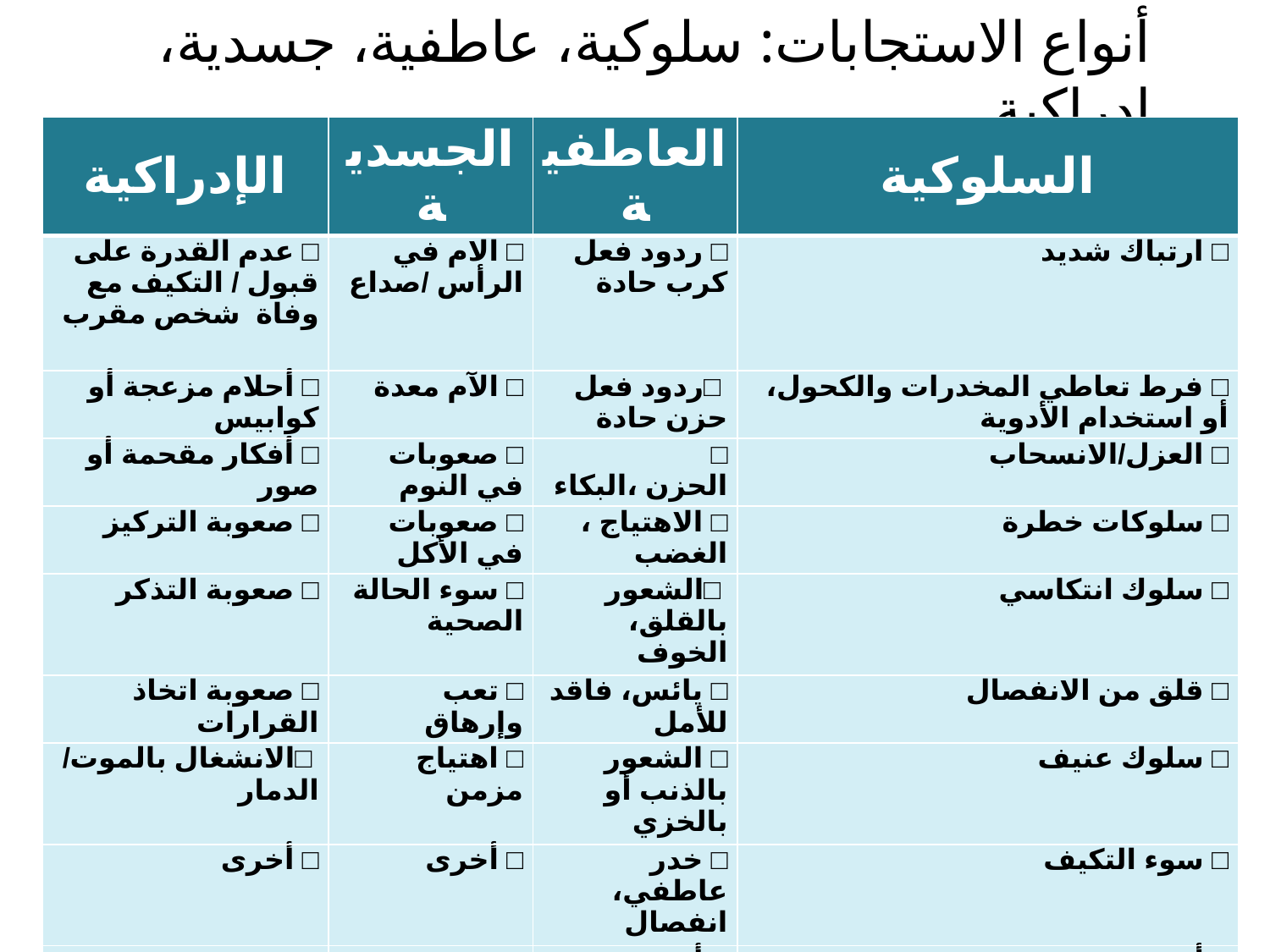

أنواع الاستجابات: سلوكية، عاطفية، جسدية، ادراكية
| الإدراكية | الجسدية | العاطفية | السلوكية |
| --- | --- | --- | --- |
| □ عدم القدرة على قبول / التكيف مع وفاة شخص مقرب | □ آلام في الرأس /صداع | □ ردود فعل كرب حادة | □ ارتباك شديد |
| □ أحلام مزعجة أو كوابيس | □ الآم معدة | □ردود فعل حزن حادة | □ فرط تعاطي المخدرات والكحول، أو استخدام الأدوية |
| □ أفكار مقحمة أو صور | □ صعوبات في النوم | □ الحزن ،البكاء | □ العزل/الانسحاب |
| □ صعوبة التركيز | □ صعوبات في الأكل | □ الاهتياج ، الغضب | □ سلوكات خطرة |
| □ صعوبة التذكر | □ سوء الحالة الصحية | □الشعور بالقلق، الخوف | □ سلوك انتكاسي |
| □ صعوبة اتخاذ القرارات | □ تعب وإرهاق | □ يائس، فاقد للأمل | □ قلق من الانفصال |
| □الانشغال بالموت/ الدمار | □ اهتياج مزمن | □ الشعور بالذنب أو بالخزي | □ سلوك عنيف |
| □ أخرى | □ أخرى | □ خدر عاطفي، انفصال | □ سوء التكيف |
|  |  | □ أخرى | □ أخرى |